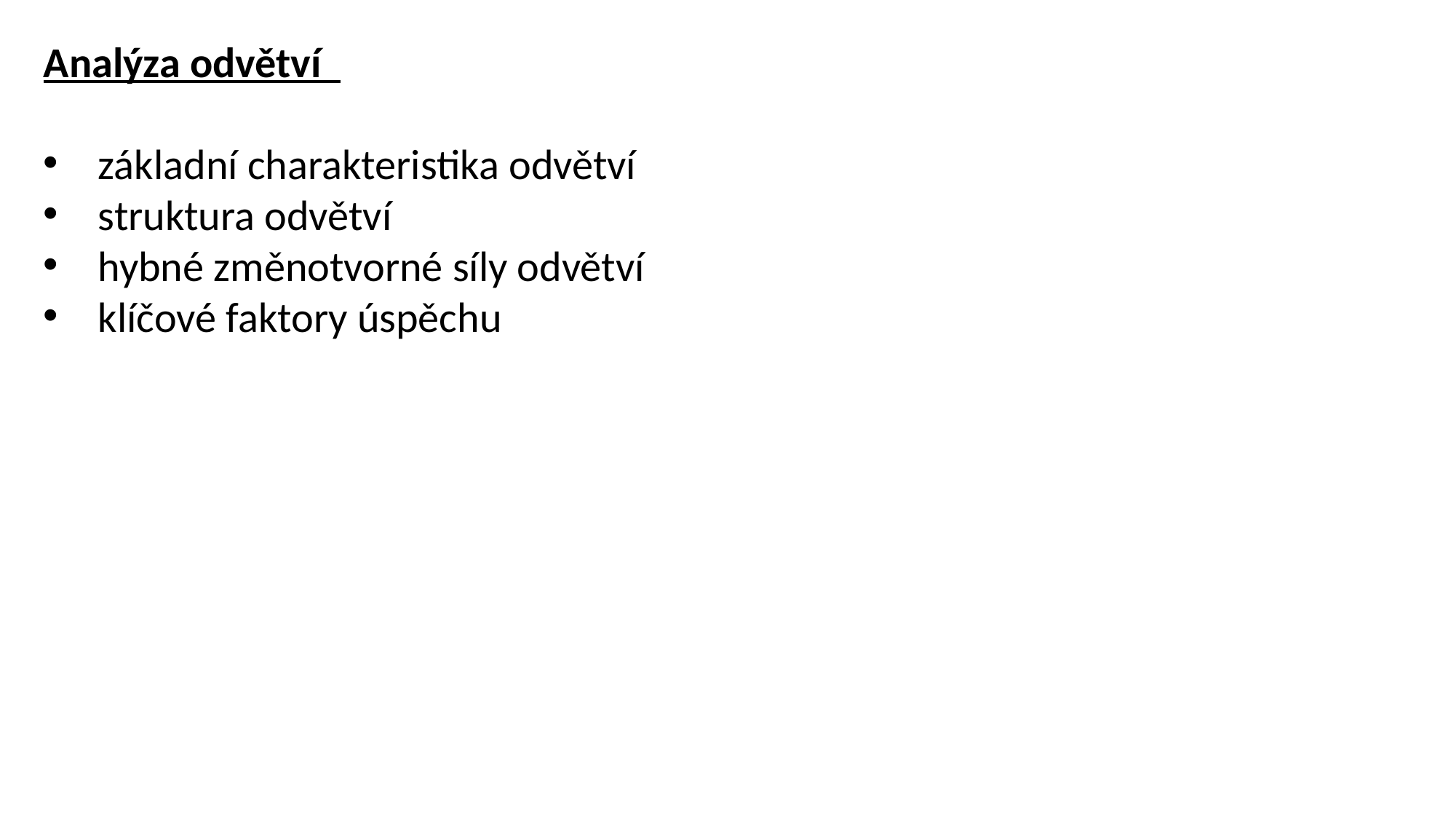

Analýza odvětví

základní charakteristika odvětví
struktura odvětví
hybné změnotvorné síly odvětví
klíčové faktory úspěchu